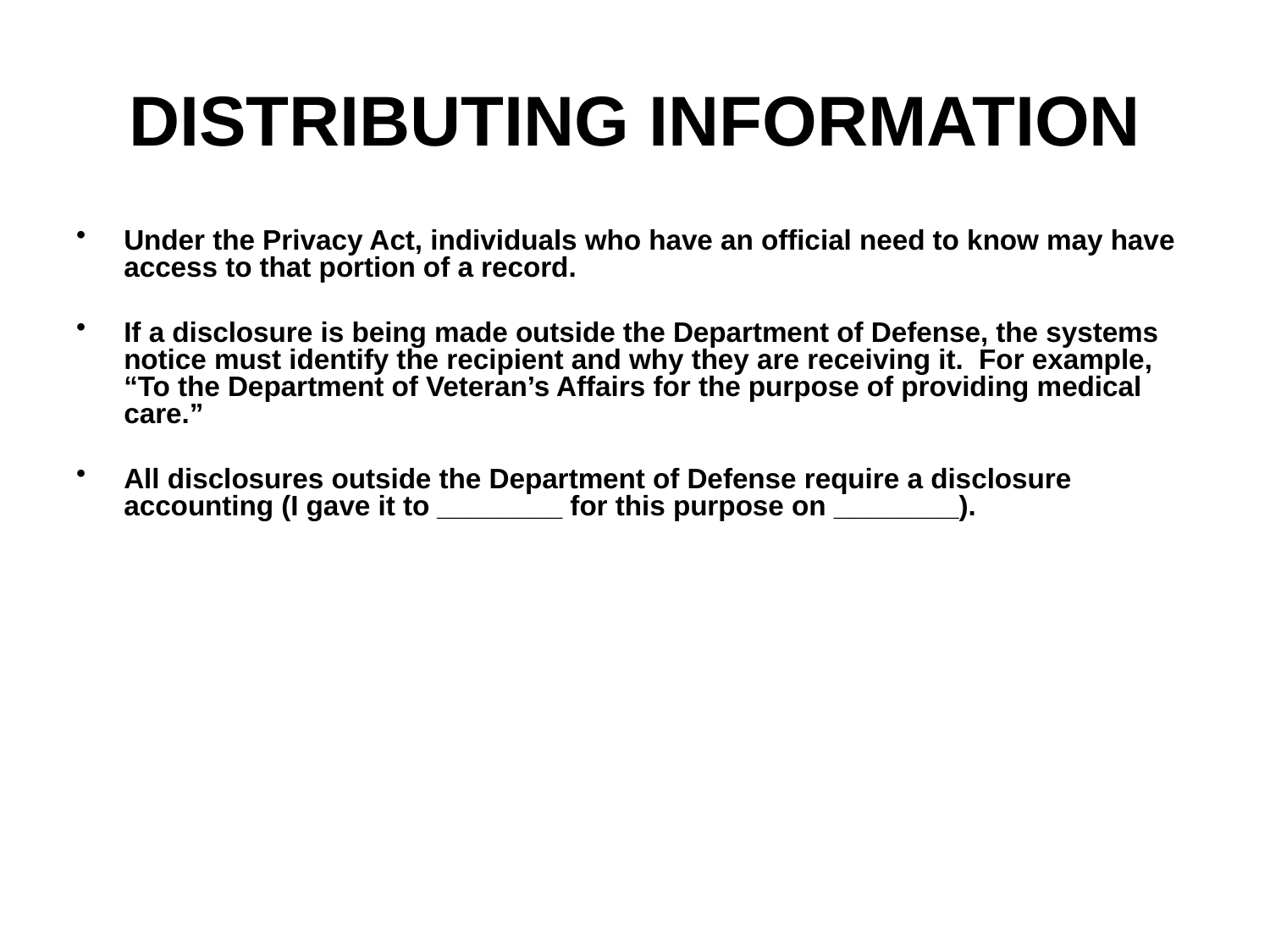

# DISTRIBUTING INFORMATION
Under the Privacy Act, individuals who have an official need to know may have access to that portion of a record.

If a disclosure is being made outside the Department of Defense, the systems notice must identify the recipient and why they are receiving it.  For example, “To the Department of Veteran’s Affairs for the purpose of providing medical care.”

All disclosures outside the Department of Defense require a disclosure accounting (I gave it to ________ for this purpose on ________).